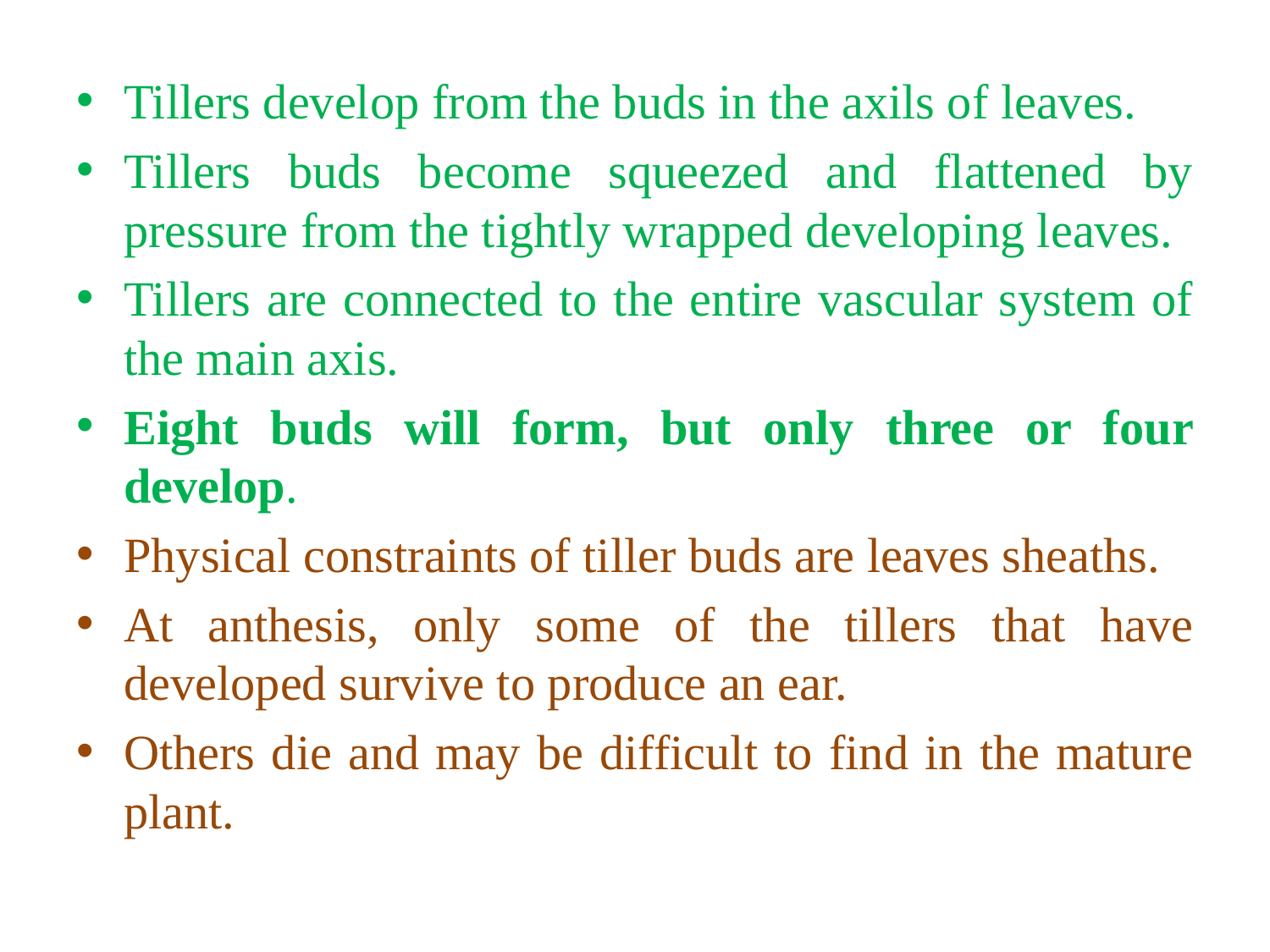

Tillers develop from the buds in the axils of leaves.
Tillers buds become squeezed and flattened by pressure from the tightly wrapped developing leaves.
Tillers are connected to the entire vascular system of the main axis.
Eight buds will form, but only three or four develop.
Physical constraints of tiller buds are leaves sheaths.
At anthesis, only some of the tillers that have developed survive to produce an ear.
Others die and may be difficult to find in the mature plant.